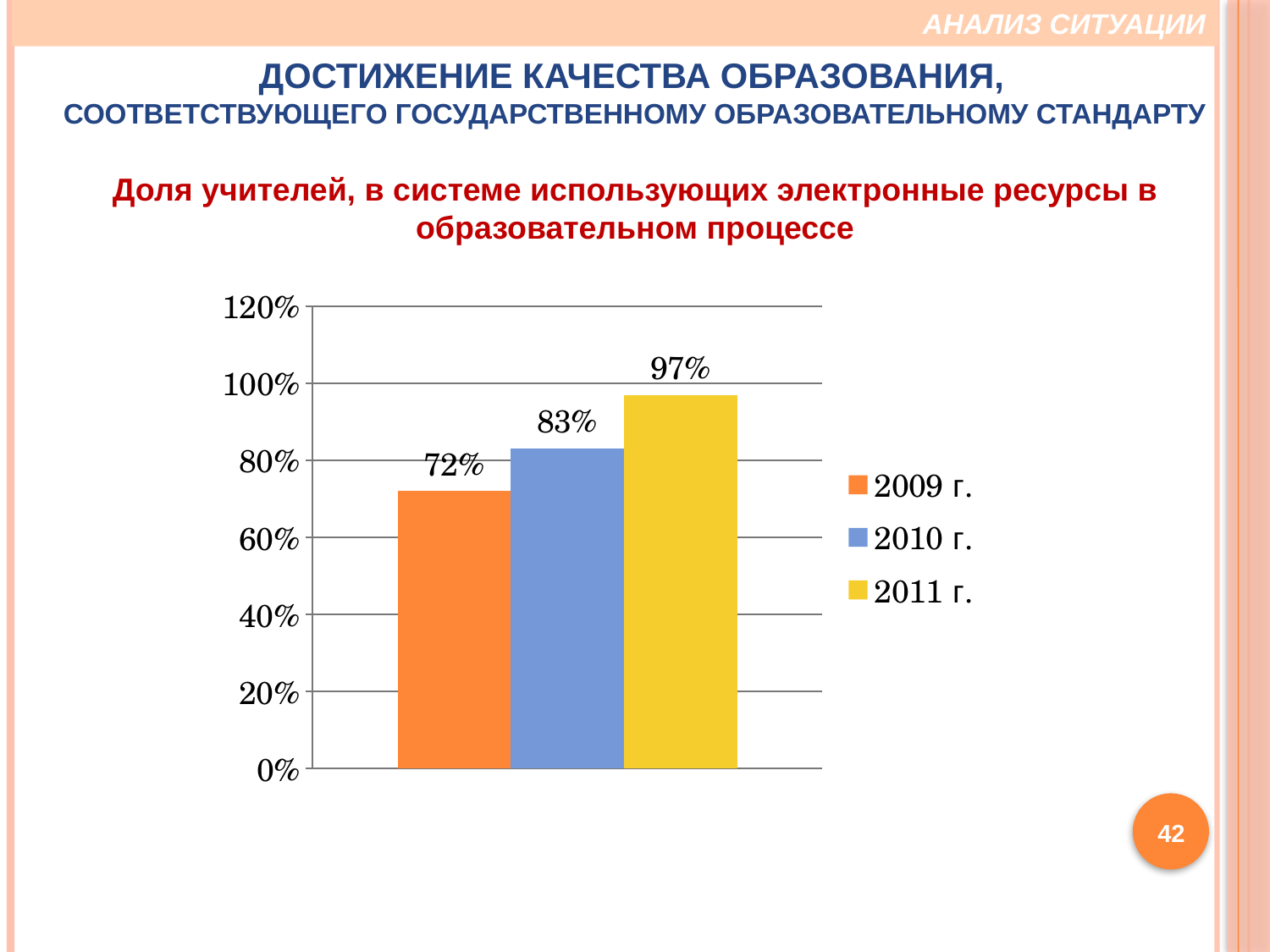

АНАЛИЗ СИТУАЦИИ
Достижение качества образования,
соответствующего государственному образовательному стандарту
Доля учителей, в системе использующих электронные ресурсы в образовательном процессе

[unsupported chart]

42